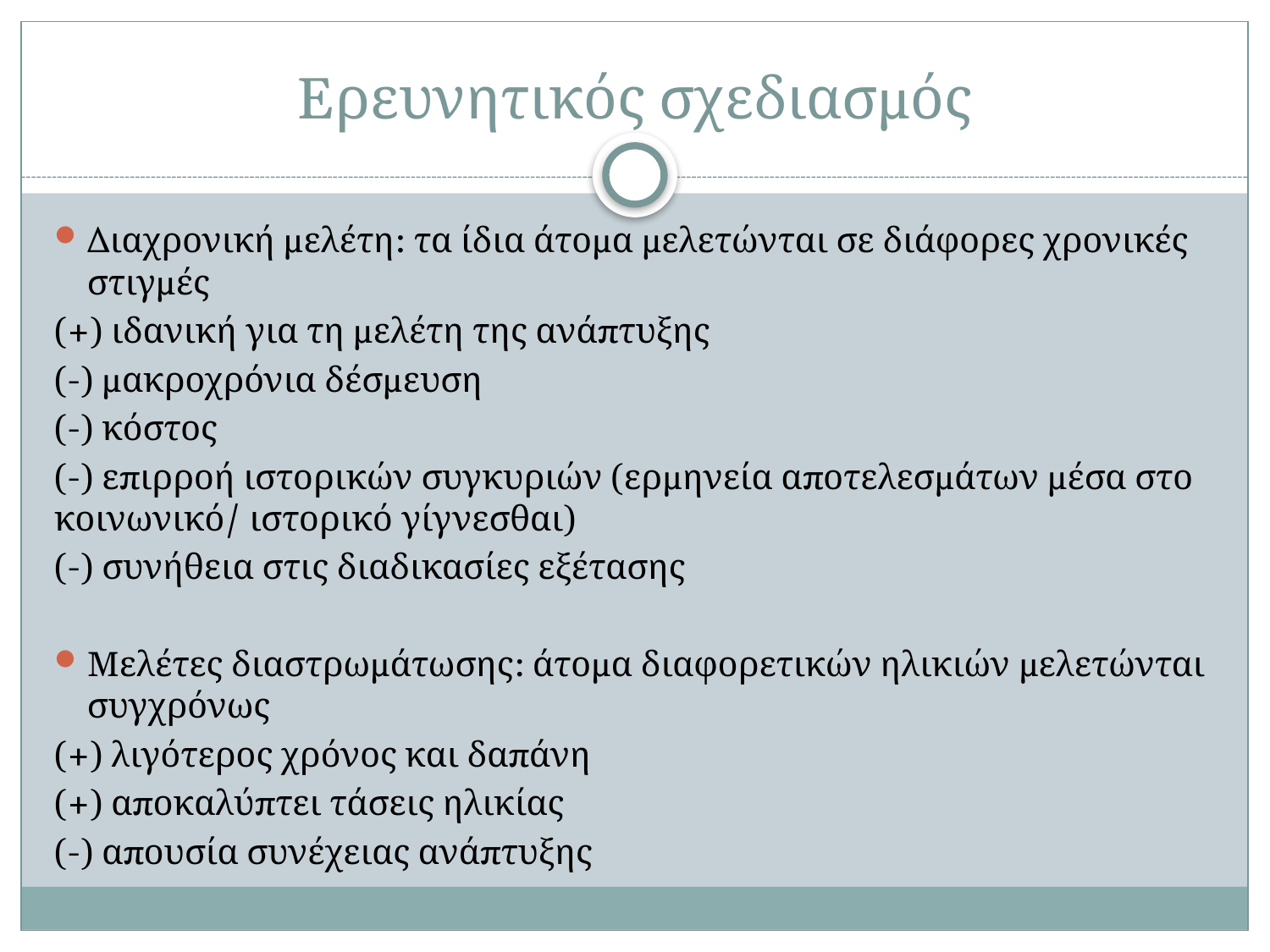

# Ερευνητικός σχεδιασμός
Διαχρονική μελέτη: τα ίδια άτομα μελετώνται σε διάφορες χρονικές στιγμές
(+) ιδανική για τη μελέτη της ανάπτυξης
(-) μακροχρόνια δέσμευση
(-) κόστος
(-) επιρροή ιστορικών συγκυριών (ερμηνεία αποτελεσμάτων μέσα στο κοινωνικό/ ιστορικό γίγνεσθαι)
(-) συνήθεια στις διαδικασίες εξέτασης

Μελέτες διαστρωμάτωσης: άτομα διαφορετικών ηλικιών μελετώνται συγχρόνως
(+) λιγότερος χρόνος και δαπάνη
(+) αποκαλύπτει τάσεις ηλικίας
(-) απουσία συνέχειας ανάπτυξης